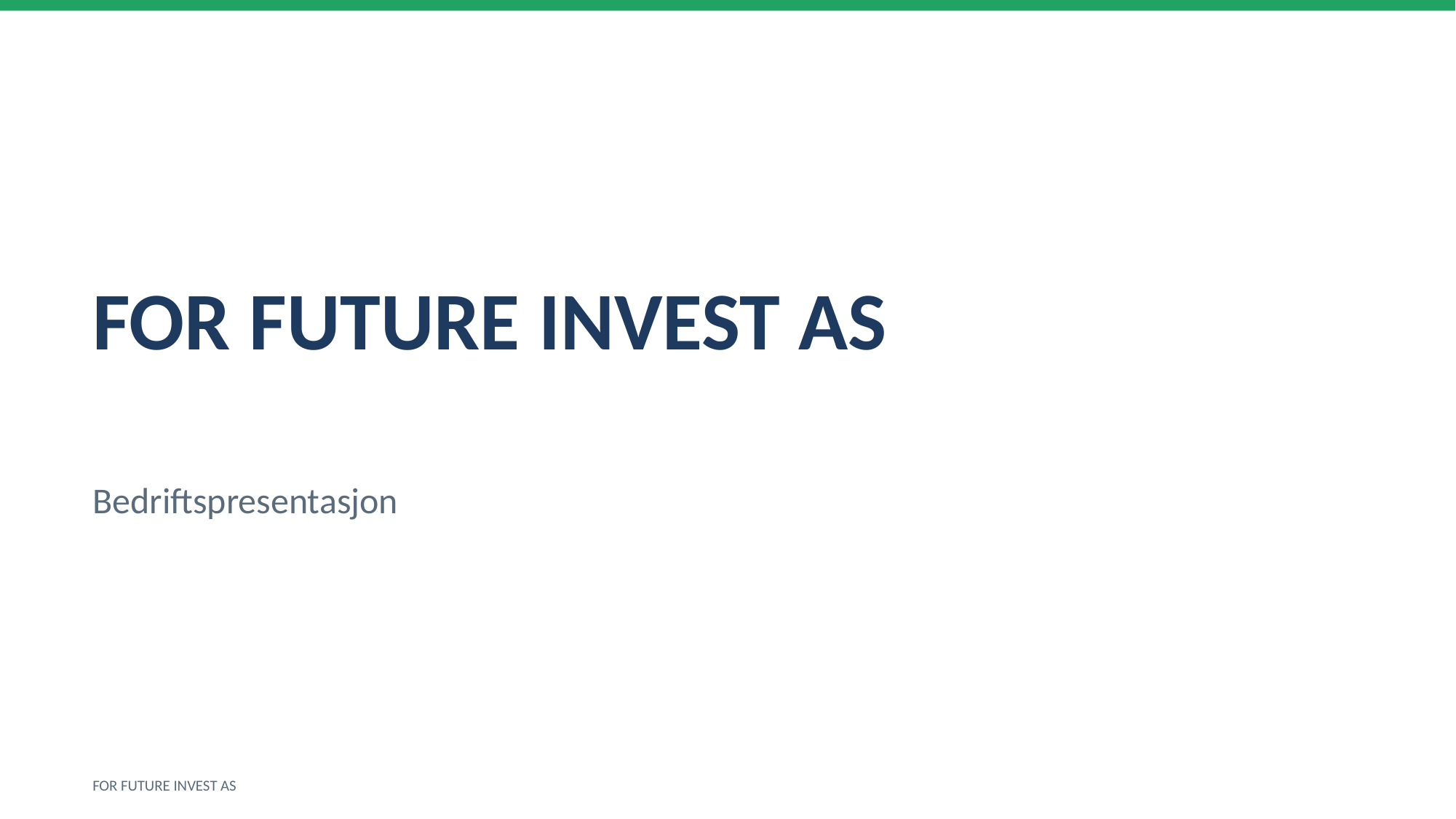

FOR FUTURE INVEST AS
Bedriftspresentasjon
FOR FUTURE INVEST AS